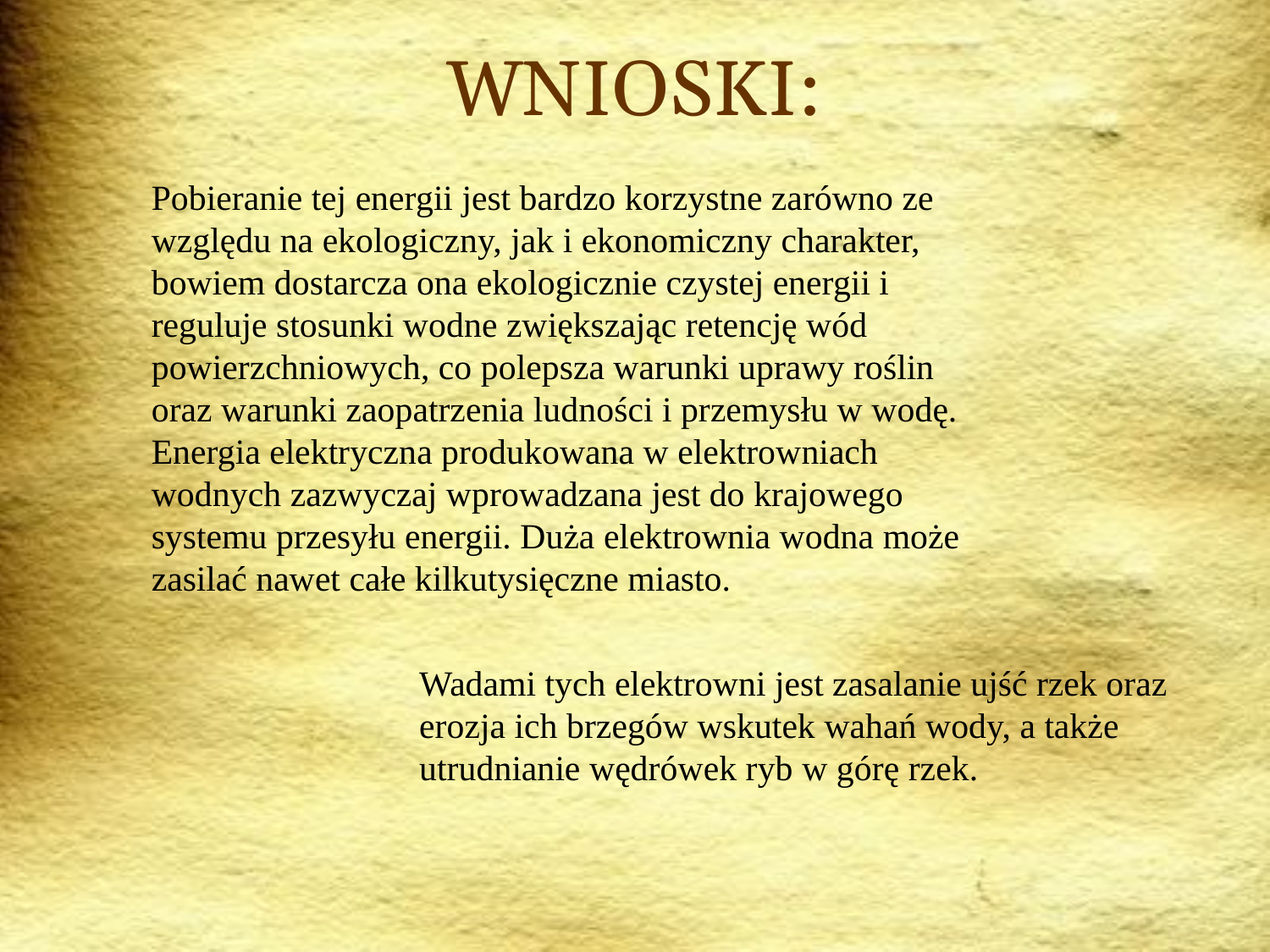

# WNIOSKI:
Pobieranie tej energii jest bardzo korzystne zarówno ze względu na ekologiczny, jak i ekonomiczny charakter, bowiem dostarcza ona ekologicznie czystej energii i reguluje stosunki wodne zwiększając retencję wód powierzchniowych, co polepsza warunki uprawy roślin oraz warunki zaopatrzenia ludności i przemysłu w wodę. Energia elektryczna produkowana w elektrowniach wodnych zazwyczaj wprowadzana jest do krajowego systemu przesyłu energii. Duża elektrownia wodna może zasilać nawet całe kilkutysięczne miasto.
Wadami tych elektrowni jest zasalanie ujść rzek oraz erozja ich brzegów wskutek wahań wody, a także utrudnianie wędrówek ryb w górę rzek.